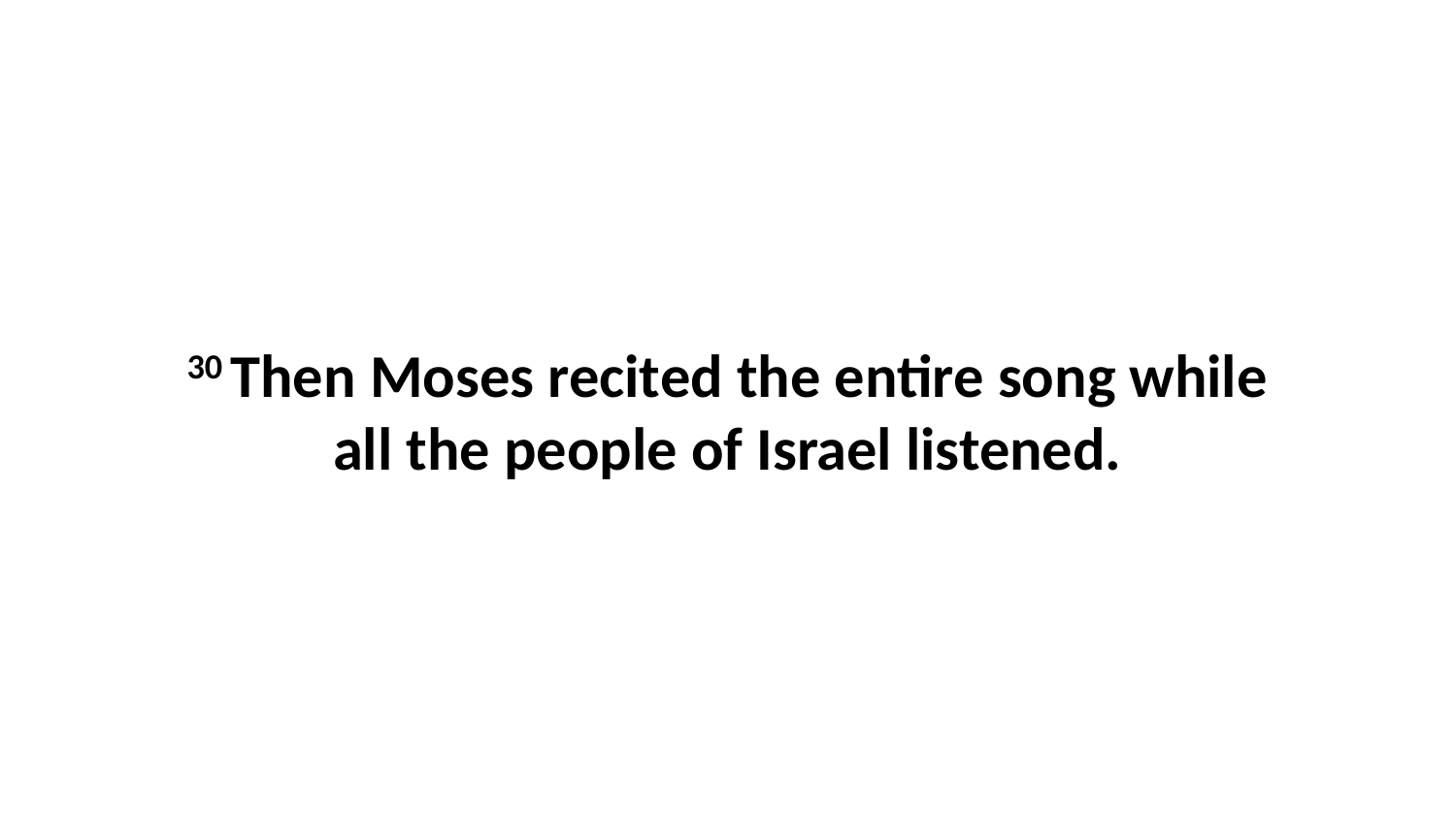

30 Then Moses recited the entire song while all the people of Israel listened.